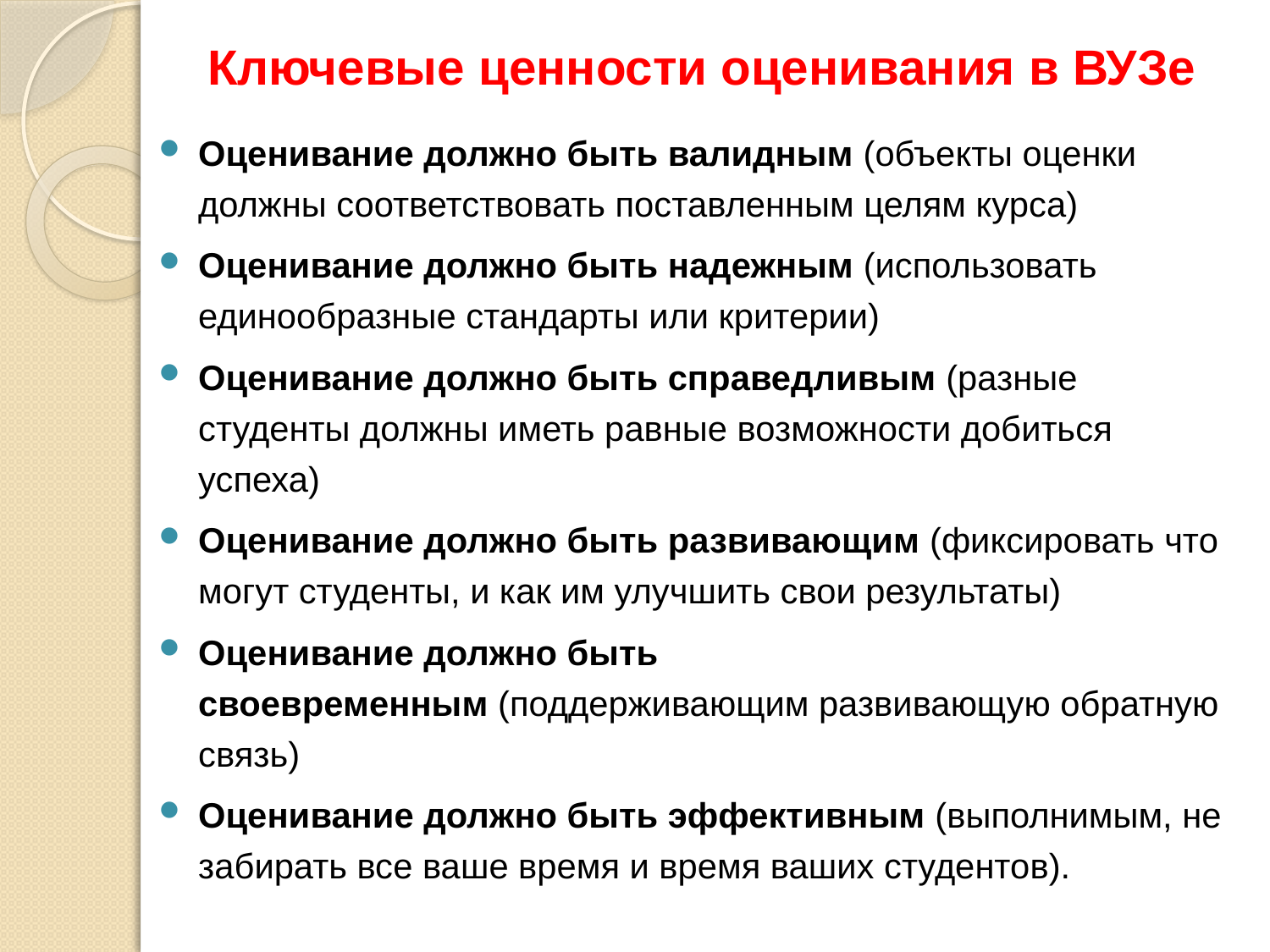

# Ключевые ценности оценивания в ВУЗе
Оценивание должно быть валидным (объекты оценки должны соответствовать поставленным целям курса)
Оценивание должно быть надежным (использовать единообразные стандарты или критерии)
Оценивание должно быть справедливым (разные студенты должны иметь равные возможности добиться успеха)
Оценивание должно быть развивающим (фиксировать что могут студенты, и как им улучшить свои результаты)
Оценивание должно быть своевременным (поддерживающим развивающую обратную связь)
Оценивание должно быть эффективным (выполнимым, не забирать все ваше время и время ваших студентов).